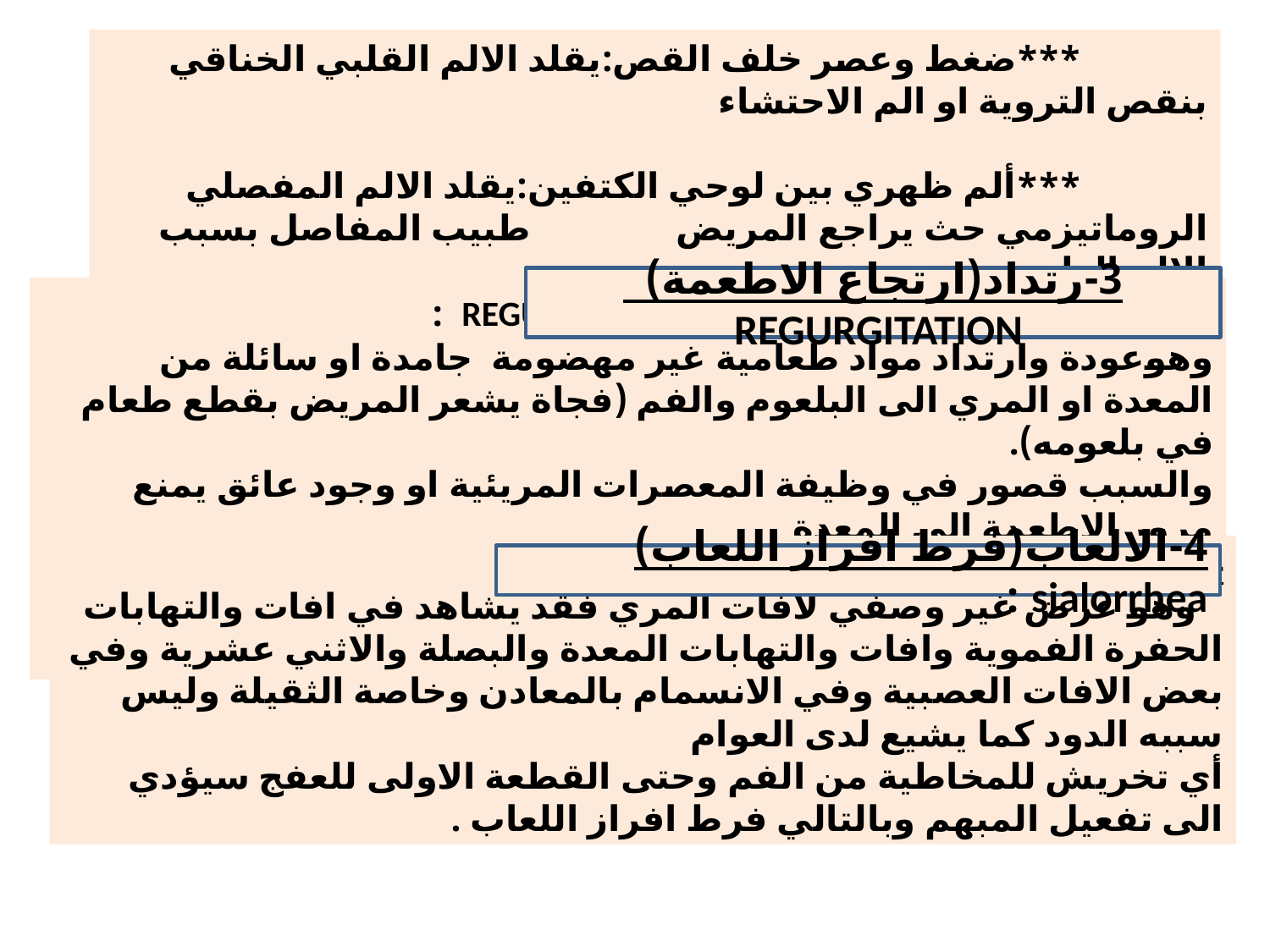

***ضغط وعصر خلف القص:يقلد الالم القلبي الخناقي بنقص التروية او الم الاحتشاء

              ***ألم ظهري بين لوحي الكتفين:يقلد الالم المفصلي الروماتيزمي حث يراجع المريض                طبيب المفاصل بسبب الالم الظهري
3-رتداد(ارتجاع الاطعمة)   REGURGITATION
3-رتداد(ارتجاع الاطعمة)   REGURGITATION  :
وهوعودة وارتداد مواد طعامية غير مهضومة  جامدة او سائلة من المعدة او المري الى البلعوم والفم (فجاة يشعر المريض بقطع طعام في بلعومه).
والسبب قصور في وظيفة المعصرات المريئية او وجود عائق يمنع مرور الاطعمة الى المعدة
يحدث دون جهد الاقياء ودون حدوث الغثيان حيث ان جهد الاقياء يحدث بتقلص عضلة الحجاب الحاجز وتقلص العضلات البطنية وتقلص عضلات الصدر
4-الالعاب(فرط افراز اللعاب) sialorrhea :
   وهو عرض غير وصفي لافات المري فقد يشاهد في افات والتهابات الحفرة الفموية وافات والتهابات المعدة والبصلة والاثني عشرية وفي بعض الافات العصبية وفي الانسمام بالمعادن وخاصة الثقيلة وليس سببه الدود كما يشيع لدى العوام
أي تخريش للمخاطية من الفم وحتى القطعة الاولى للعفج سيؤدي الى تفعيل المبهم وبالتالي فرط افراز اللعاب .
4-الالعاب(فرط افراز اللعاب) sialorrhea :